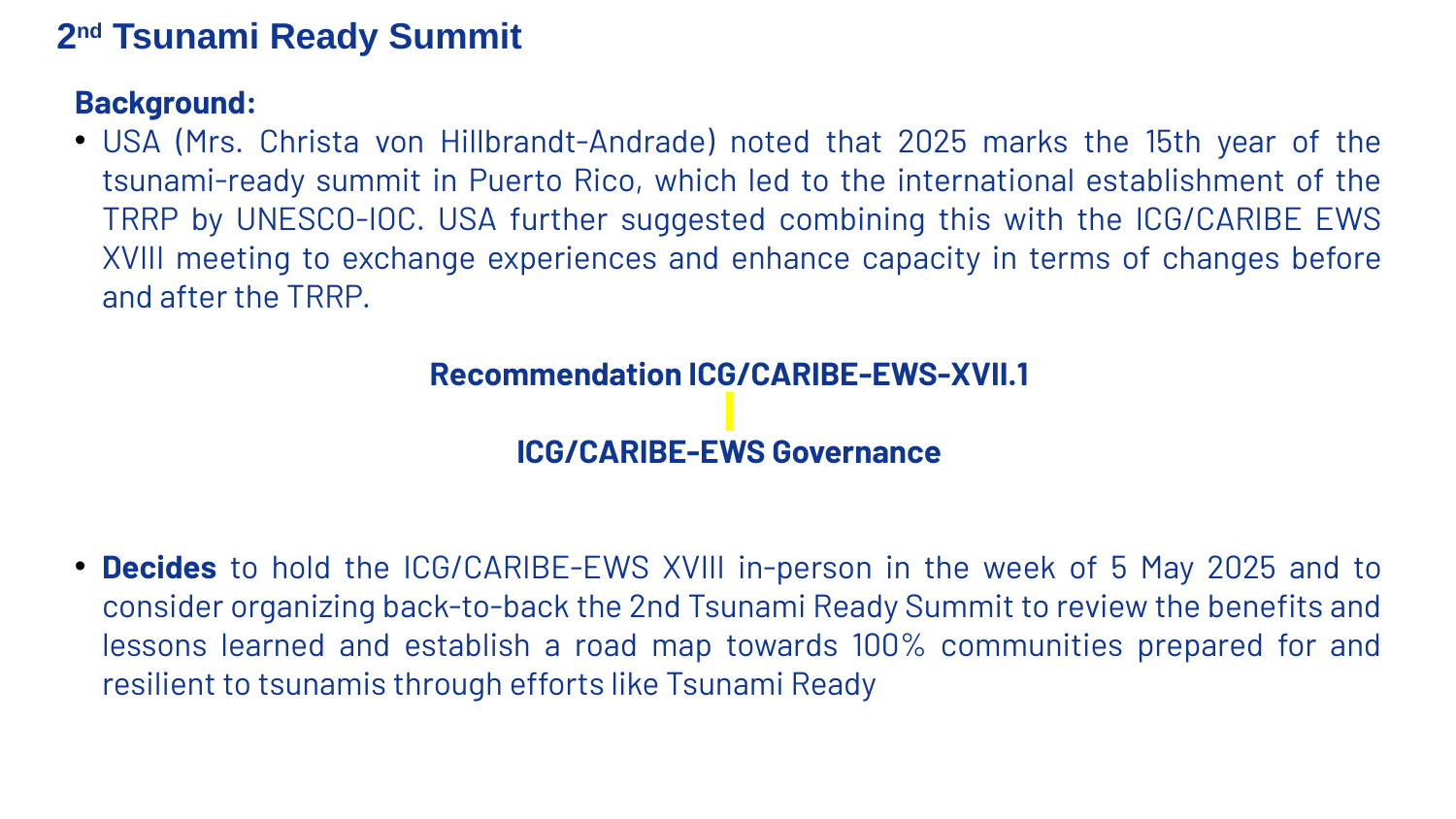

2nd Tsunami Ready Summit
Background:
USA (Mrs. Christa von Hillbrandt-Andrade) noted that 2025 marks the 15th year of the tsunami-ready summit in Puerto Rico, which led to the international establishment of the TRRP by UNESCO-IOC. USA further suggested combining this with the ICG/CARIBE EWS XVIII meeting to exchange experiences and enhance capacity in terms of changes before and after the TRRP.

Recommendation ICG/CARIBE-EWS-XVII.1

ICG/CARIBE-EWS Governance

Decides to hold the ICG/CARIBE-EWS XVIII in-person in the week of 5 May 2025 and to consider organizing back-to-back the 2nd Tsunami Ready Summit to review the benefits and lessons learned and establish a road map towards 100% communities prepared for and resilient to tsunamis through efforts like Tsunami Ready